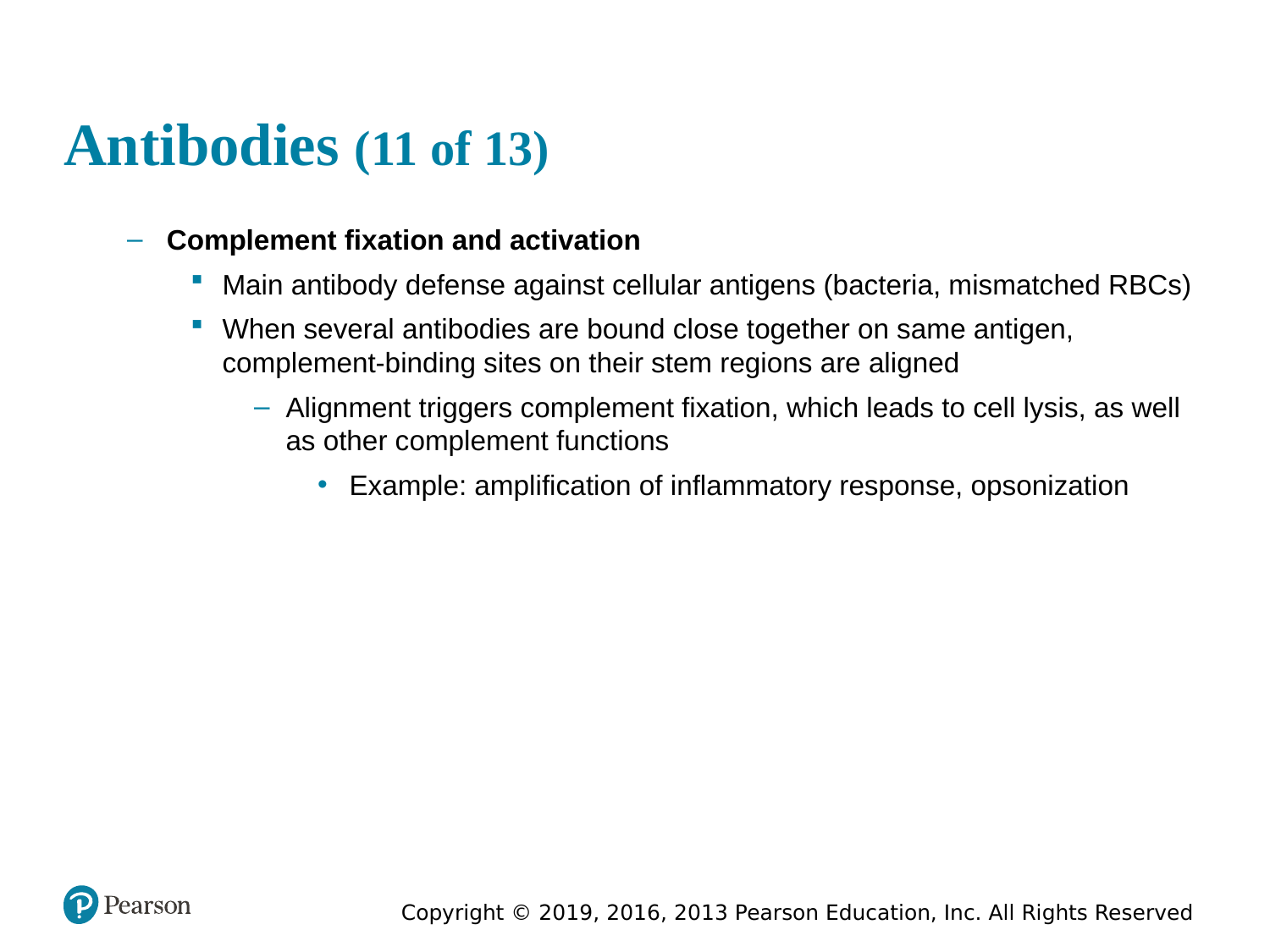

# Antibodies (11 of 13)
Complement fixation and activation
Main antibody defense against cellular antigens (bacteria, mismatched RBCs)
When several antibodies are bound close together on same antigen, complement-binding sites on their stem regions are aligned
Alignment triggers complement fixation, which leads to cell lysis, as well as other complement functions
Example: amplification of inflammatory response, opsonization